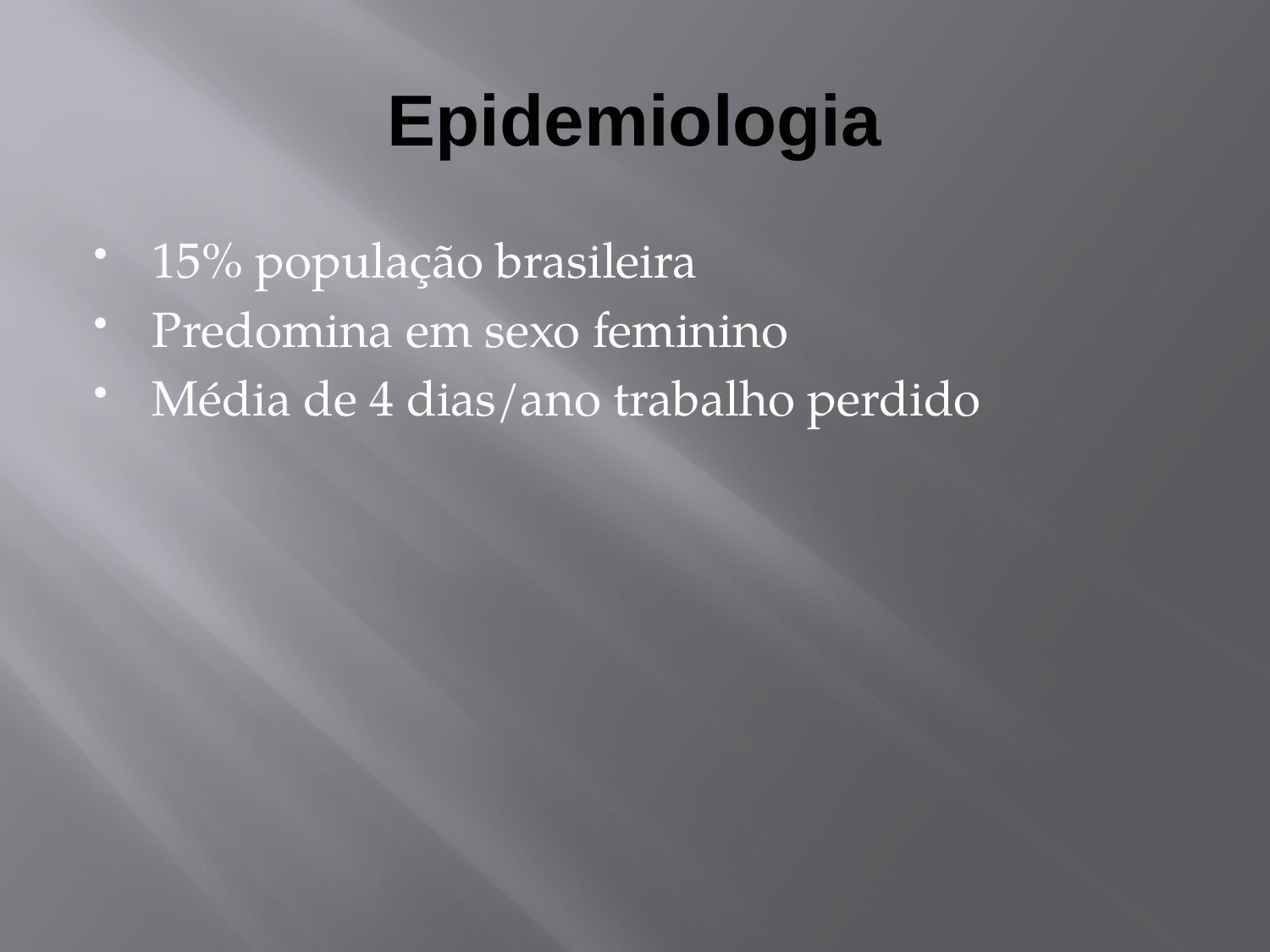

# Epidemiologia
15% população brasileira
Predomina em sexo feminino
Média de 4 dias/ano trabalho perdido